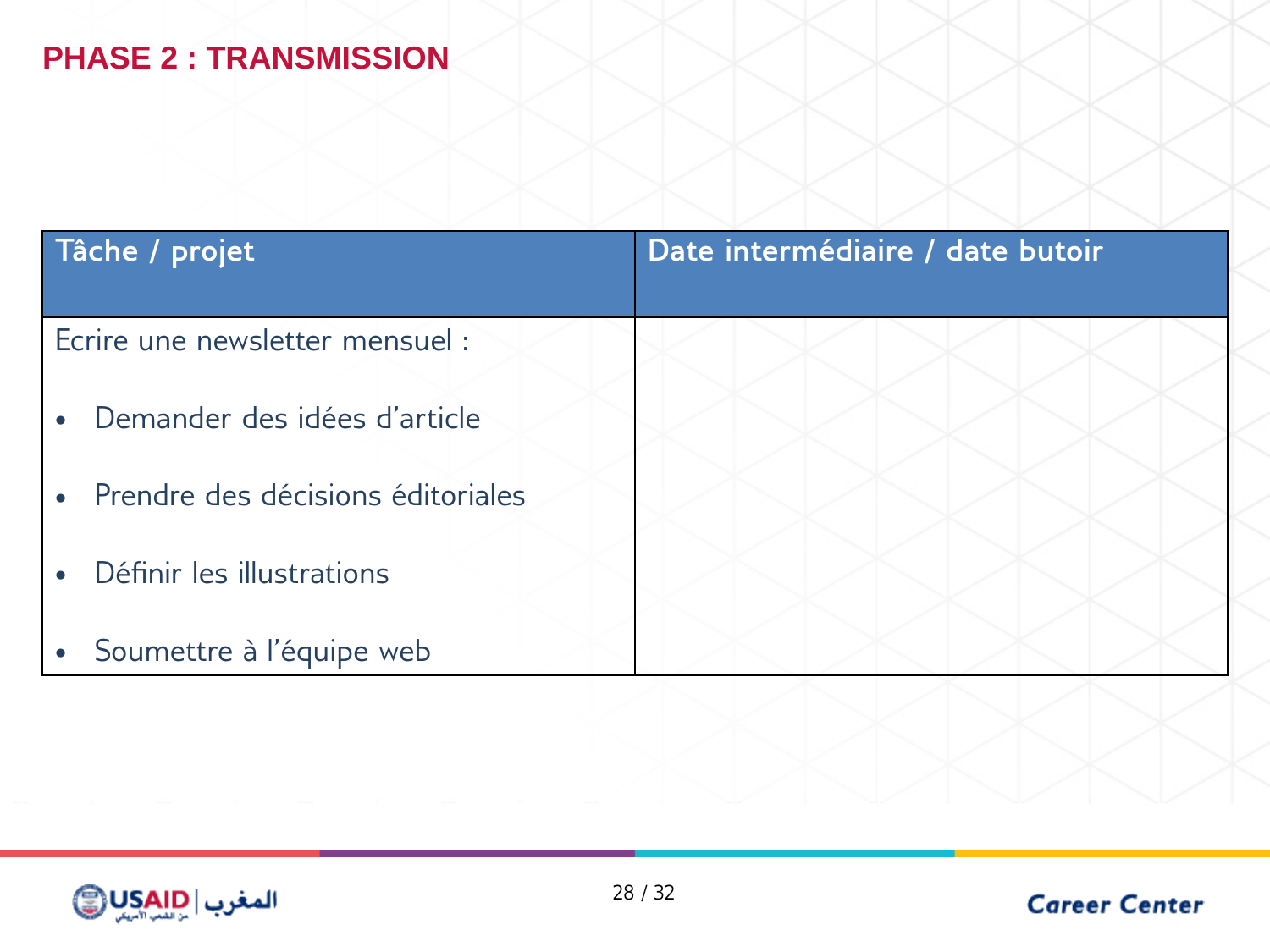

PHASE 2 : TRANSMISSION
| Tâche / projet | Date intermédiaire / date butoir |
| --- | --- |
| Ecrire une newsletter mensuel : Demander des idées d’article Prendre des décisions éditoriales Définir les illustrations Soumettre à l’équipe web |  |
28 / 32